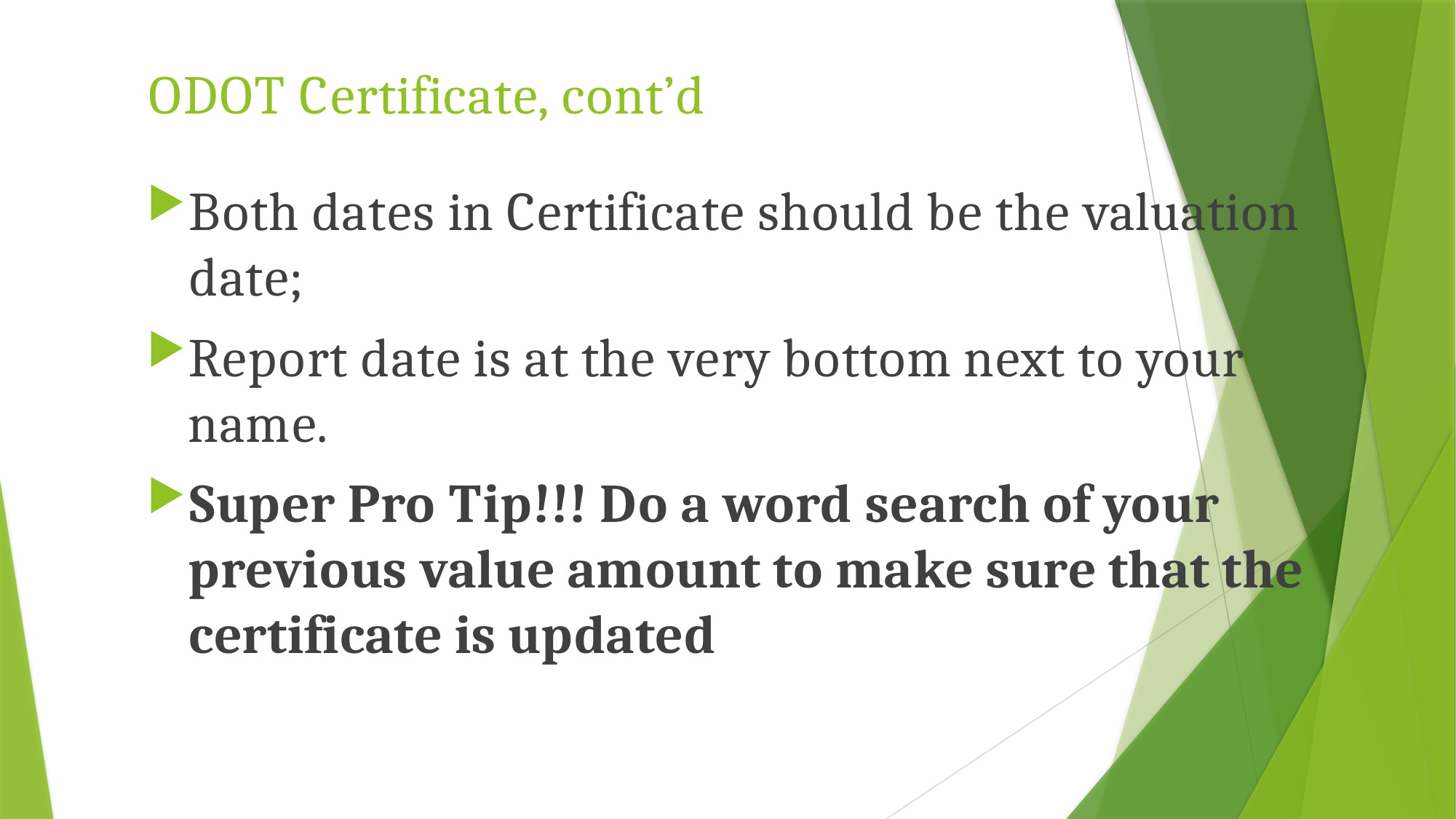

# ODOT Certificate, cont’d
Both dates in Certificate should be the valuation date;
Report date is at the very bottom next to your name.
Super Pro Tip!!! Do a word search of your previous value amount to make sure that the certificate is updated